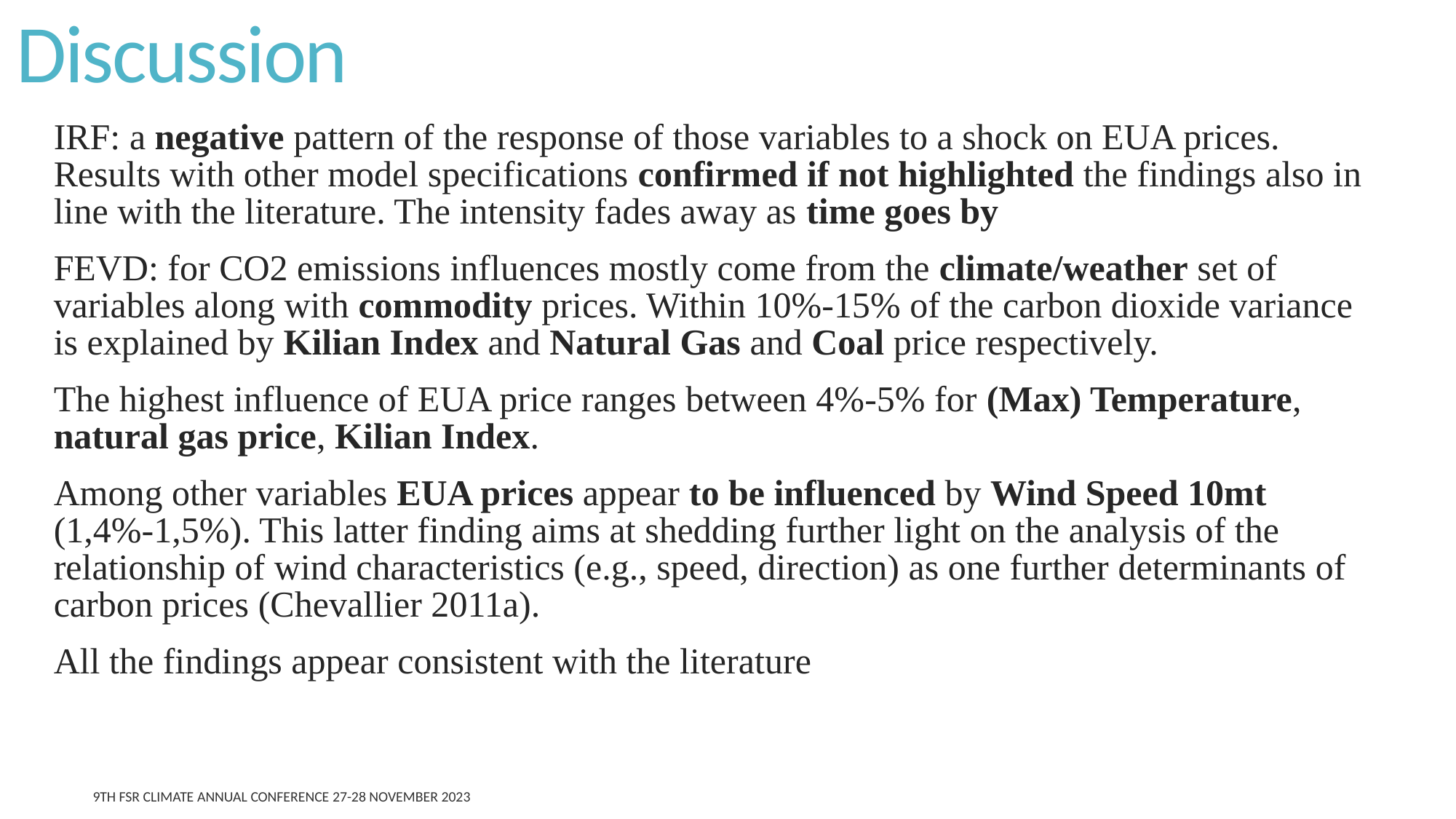

# Discussion
IRF: a negative pattern of the response of those variables to a shock on EUA prices. Results with other model specifications confirmed if not highlighted the findings also in line with the literature. The intensity fades away as time goes by
FEVD: for CO2 emissions influences mostly come from the climate/weather set of variables along with commodity prices. Within 10%-15% of the carbon dioxide variance is explained by Kilian Index and Natural Gas and Coal price respectively.
The highest influence of EUA price ranges between 4%-5% for (Max) Temperature, natural gas price, Kilian Index.
Among other variables EUA prices appear to be influenced by Wind Speed 10mt  (1,4%-1,5%). This latter finding aims at shedding further light on the analysis of the relationship of wind characteristics (e.g., speed, direction) as one further determinants of carbon prices (Chevallier 2011a).
All the findings appear consistent with the literature
9th FSR Climate Annual Conference 27-28 November 2023